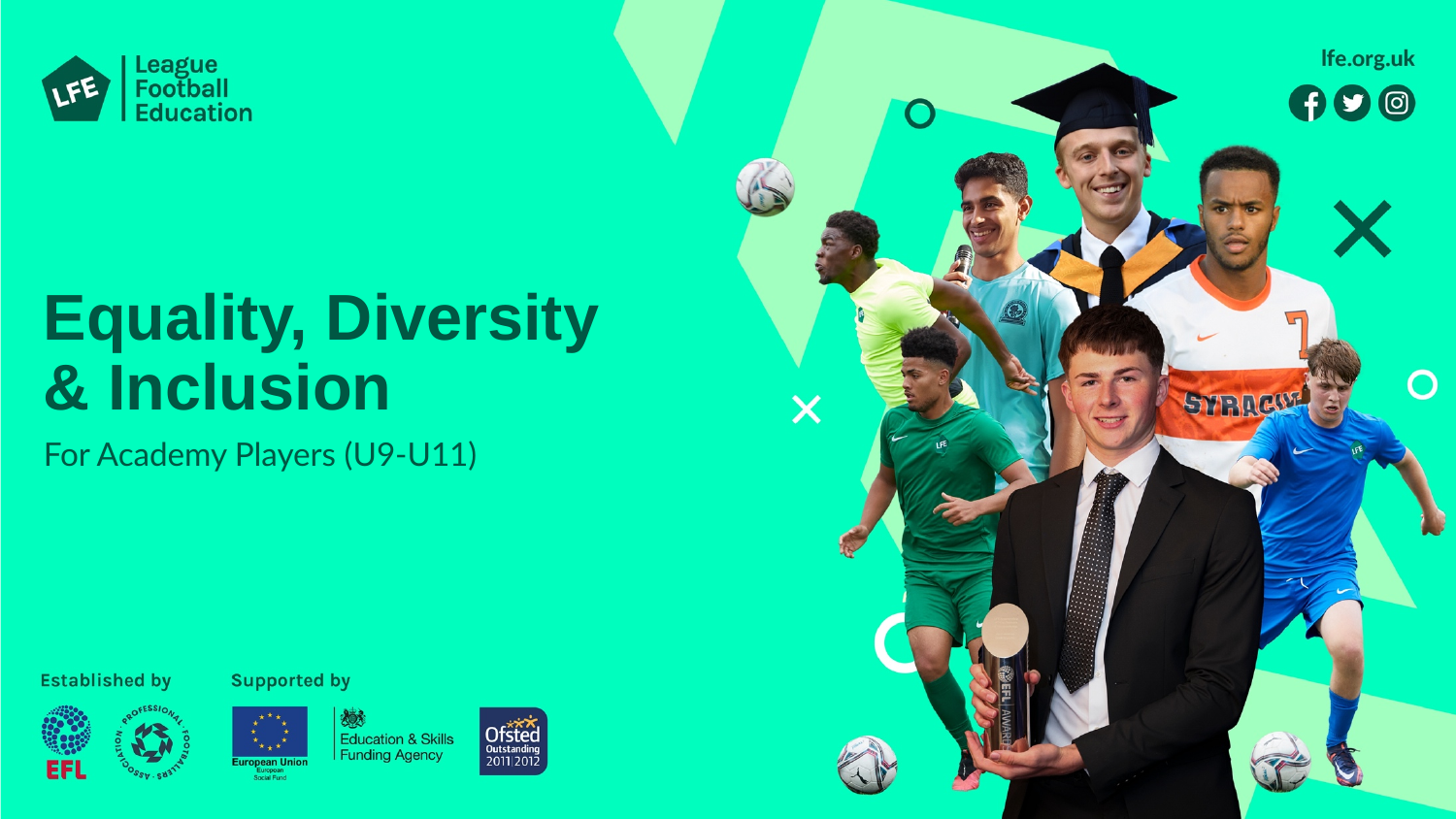

# Equality, Diversity & Inclusion
For Academy Players (U9-U11)